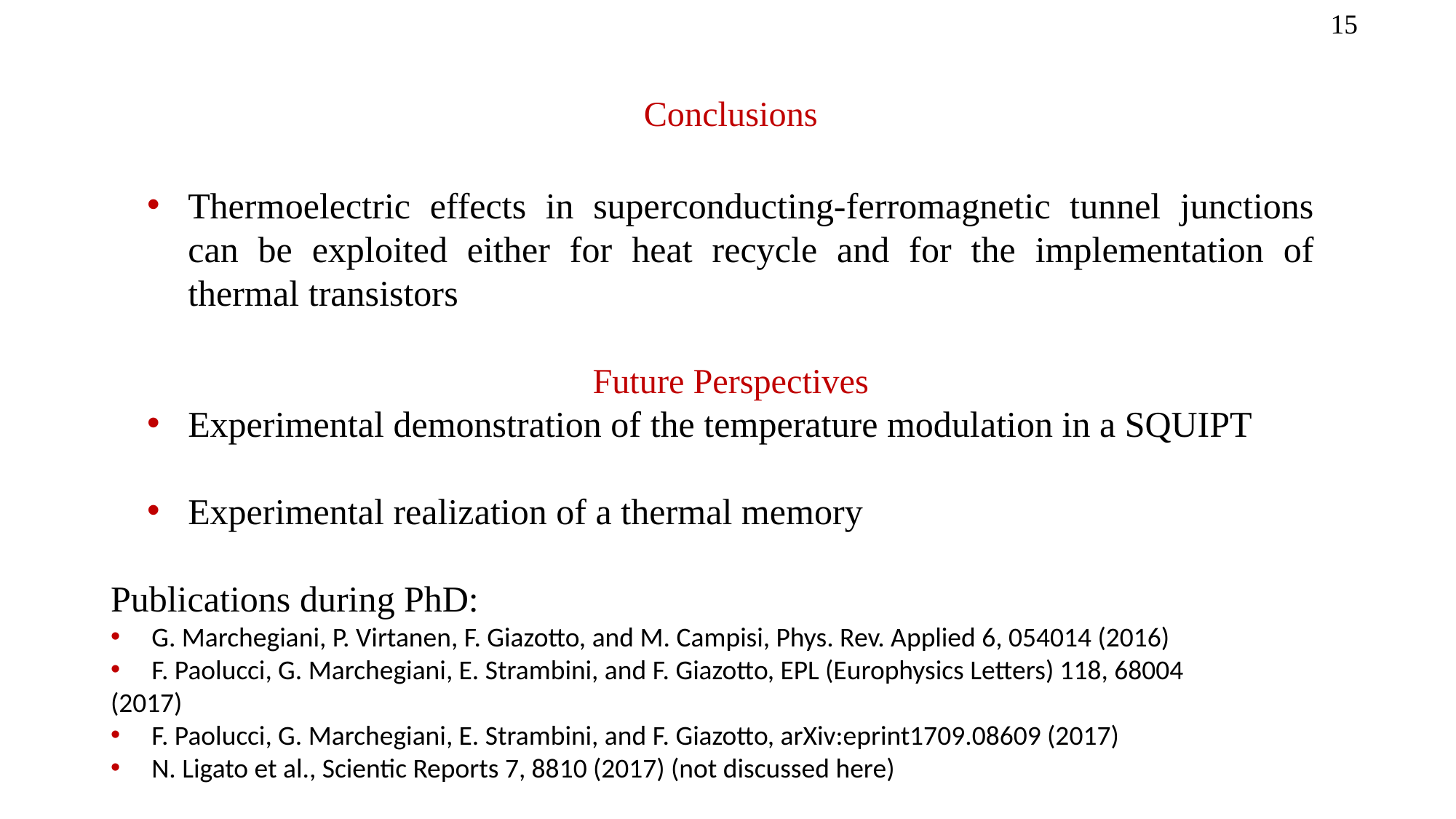

Conclusions
Thermoelectric effects in superconducting-ferromagnetic tunnel junctions can be exploited either for heat recycle and for the implementation of thermal transistors

Experimental demonstration of the temperature modulation in a SQUIPT

Experimental realization of a thermal memory
Future Perspectives
Publications during PhD:
G. Marchegiani, P. Virtanen, F. Giazotto, and M. Campisi, Phys. Rev. Applied 6, 054014 (2016)
F. Paolucci, G. Marchegiani, E. Strambini, and F. Giazotto, EPL (Europhysics Letters) 118, 68004
(2017)
F. Paolucci, G. Marchegiani, E. Strambini, and F. Giazotto, arXiv:eprint1709.08609 (2017)
N. Ligato et al., Scientic Reports 7, 8810 (2017) (not discussed here)